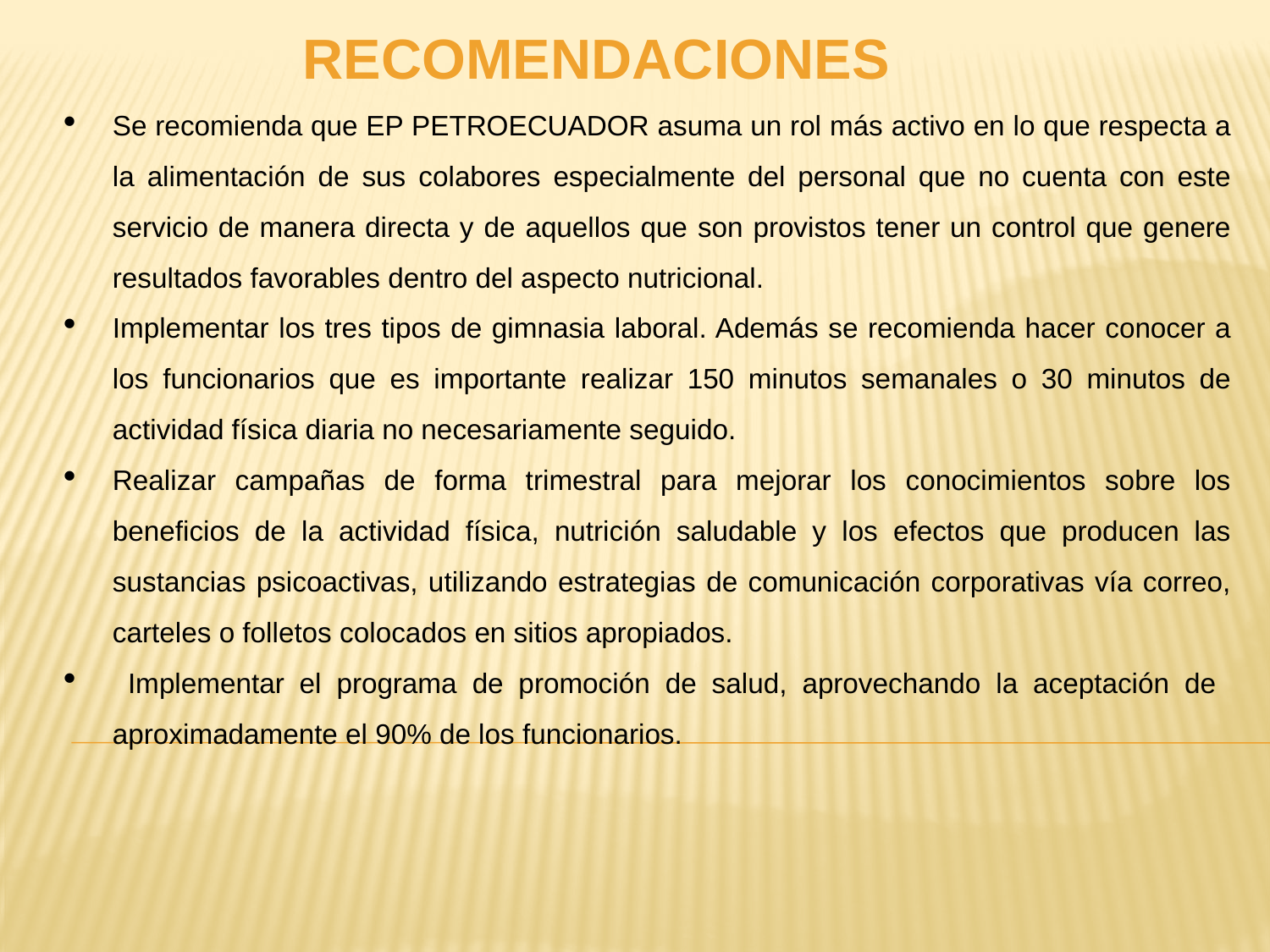

# recomendaciones
Se recomienda que EP PETROECUADOR asuma un rol más activo en lo que respecta a la alimentación de sus colabores especialmente del personal que no cuenta con este servicio de manera directa y de aquellos que son provistos tener un control que genere resultados favorables dentro del aspecto nutricional.
Implementar los tres tipos de gimnasia laboral. Además se recomienda hacer conocer a los funcionarios que es importante realizar 150 minutos semanales o 30 minutos de actividad física diaria no necesariamente seguido.
Realizar campañas de forma trimestral para mejorar los conocimientos sobre los beneficios de la actividad física, nutrición saludable y los efectos que producen las sustancias psicoactivas, utilizando estrategias de comunicación corporativas vía correo, carteles o folletos colocados en sitios apropiados.
 Implementar el programa de promoción de salud, aprovechando la aceptación de  aproximadamente el 90% de los funcionarios.